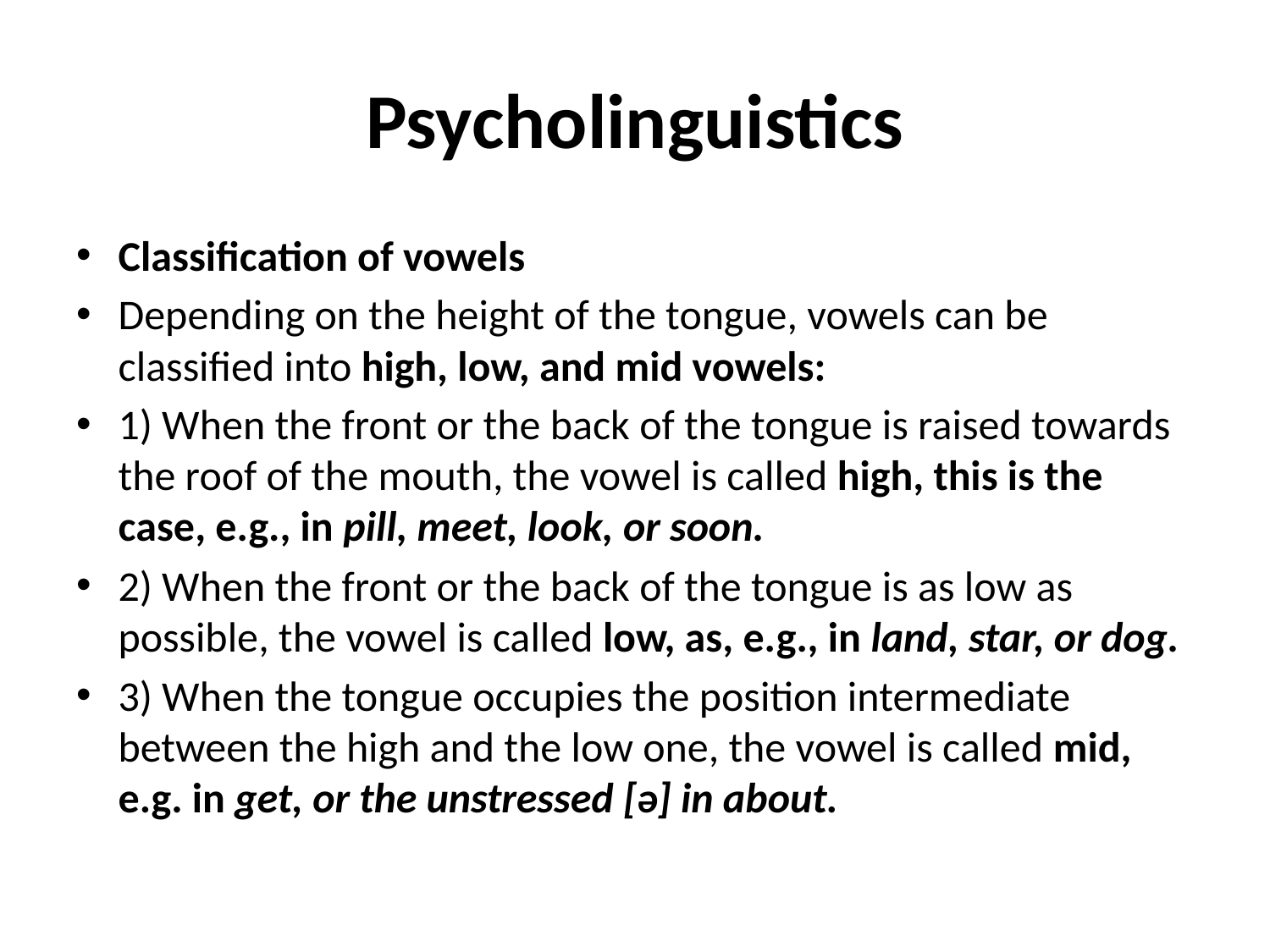

# Psycholinguistics
Classification of vowels
Depending on the height of the tongue, vowels can be classified into high, low, and mid vowels:
1) When the front or the back of the tongue is raised towards the roof of the mouth, the vowel is called high, this is the case, e.g., in pill, meet, look, or soon.
2) When the front or the back of the tongue is as low as possible, the vowel is called low, as, e.g., in land, star, or dog.
3) When the tongue occupies the position intermediate between the high and the low one, the vowel is called mid, e.g. in get, or the unstressed [ə] in about.